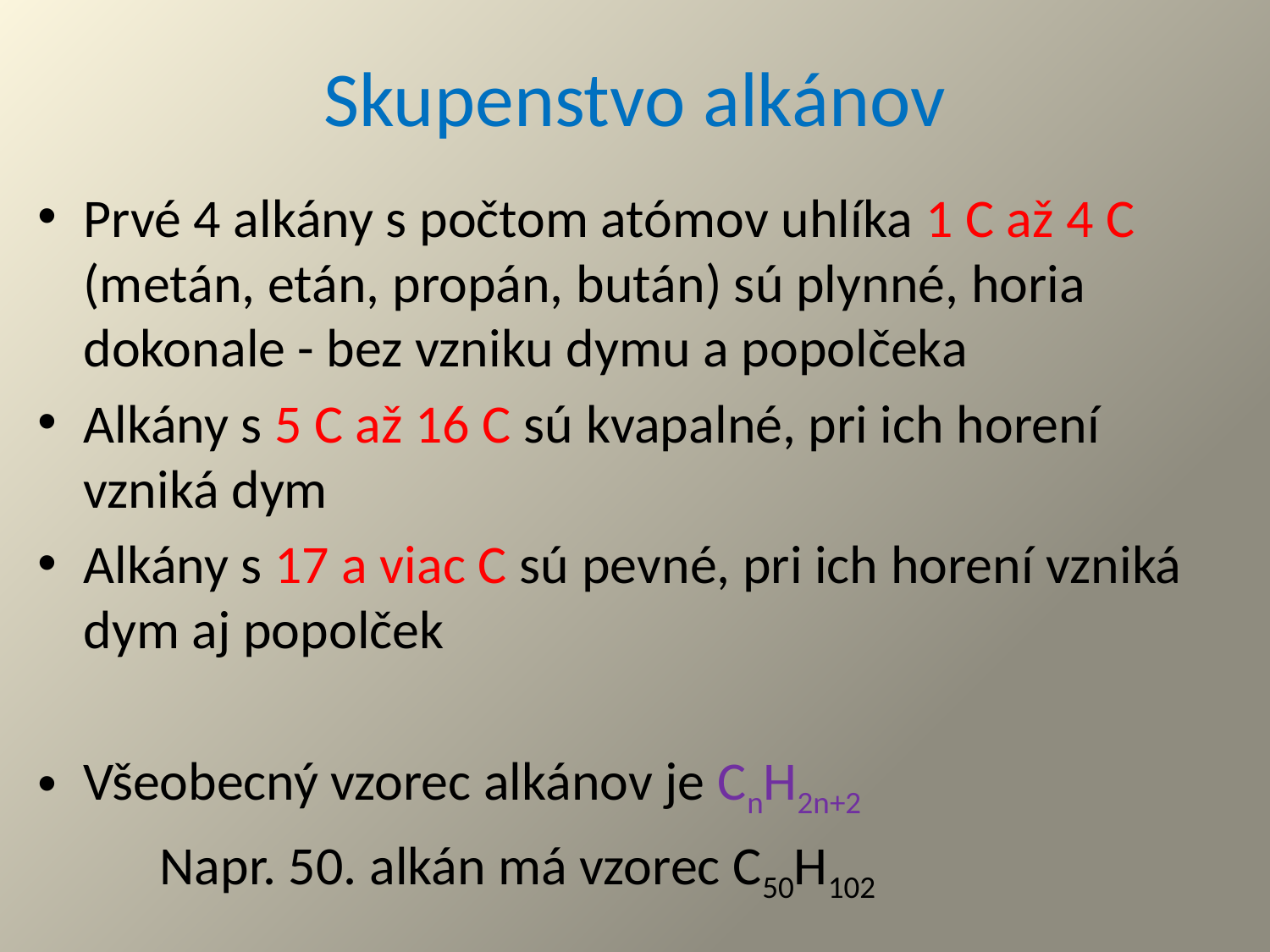

# Skupenstvo alkánov
Prvé 4 alkány s počtom atómov uhlíka 1 C až 4 C (metán, etán, propán, bután) sú plynné, horia dokonale - bez vzniku dymu a popolčeka
Alkány s 5 C až 16 C sú kvapalné, pri ich horení vzniká dym
Alkány s 17 a viac C sú pevné, pri ich horení vzniká dym aj popolček

Všeobecný vzorec alkánov je CnH2n+2
	Napr. 50. alkán má vzorec C50H102